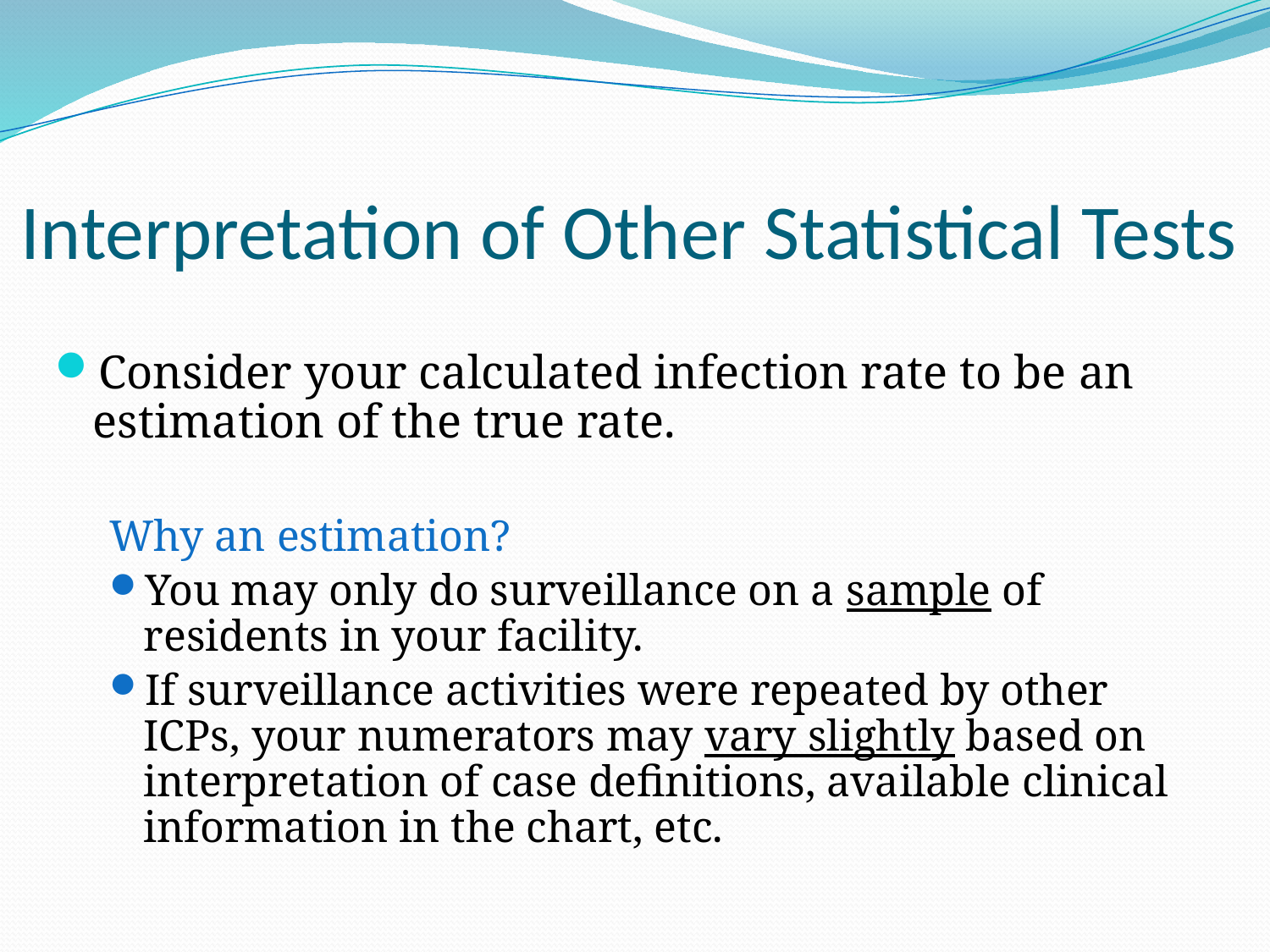

# Interpretation of Other Statistical Tests
Consider your calculated infection rate to be an estimation of the true rate.

Why an estimation?
You may only do surveillance on a sample of residents in your facility.
If surveillance activities were repeated by other ICPs, your numerators may vary slightly based on interpretation of case definitions, available clinical information in the chart, etc.